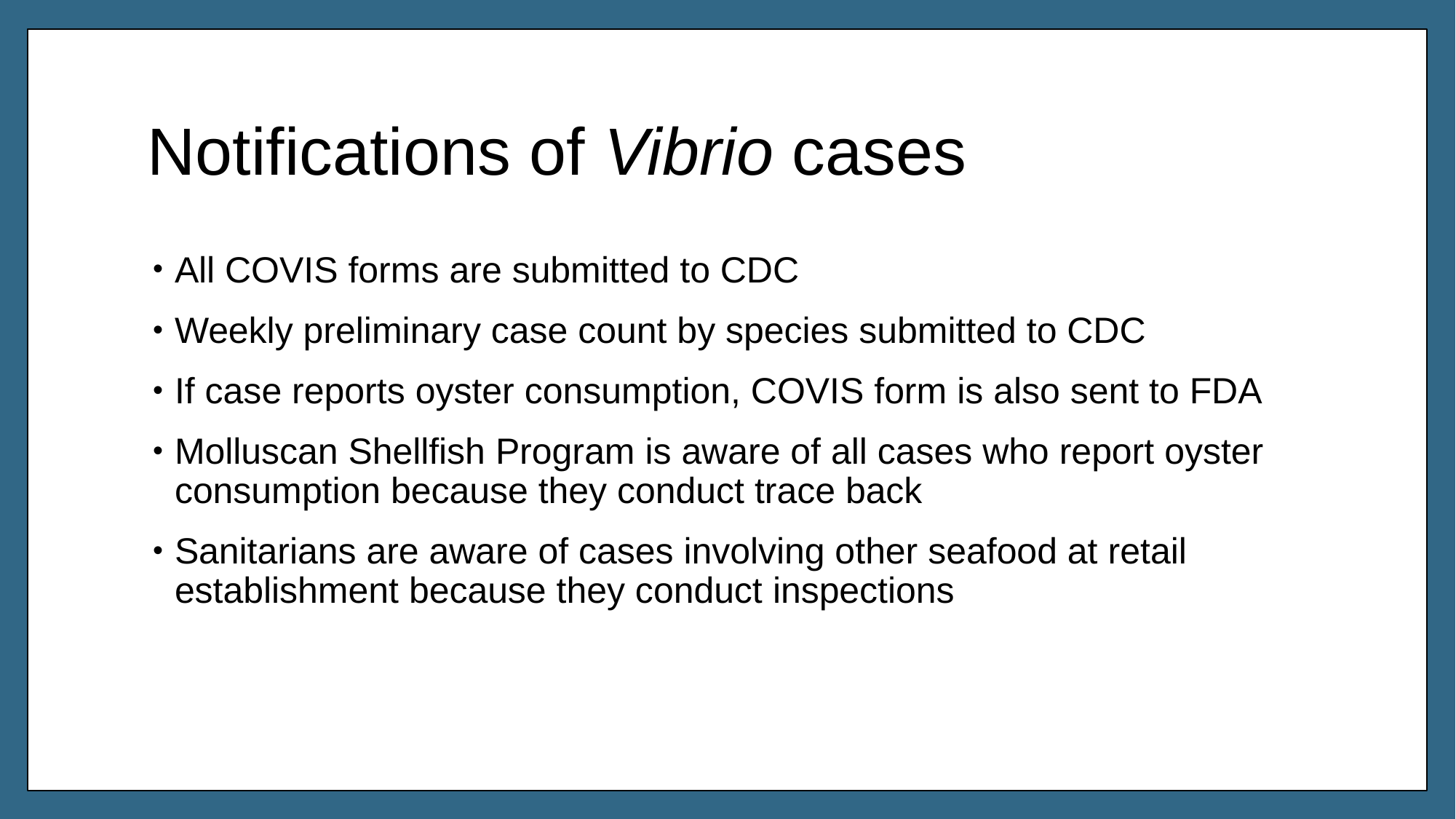

# Notifications of Vibrio cases
All COVIS forms are submitted to CDC
Weekly preliminary case count by species submitted to CDC
If case reports oyster consumption, COVIS form is also sent to FDA
Molluscan Shellfish Program is aware of all cases who report oyster consumption because they conduct trace back
Sanitarians are aware of cases involving other seafood at retail establishment because they conduct inspections